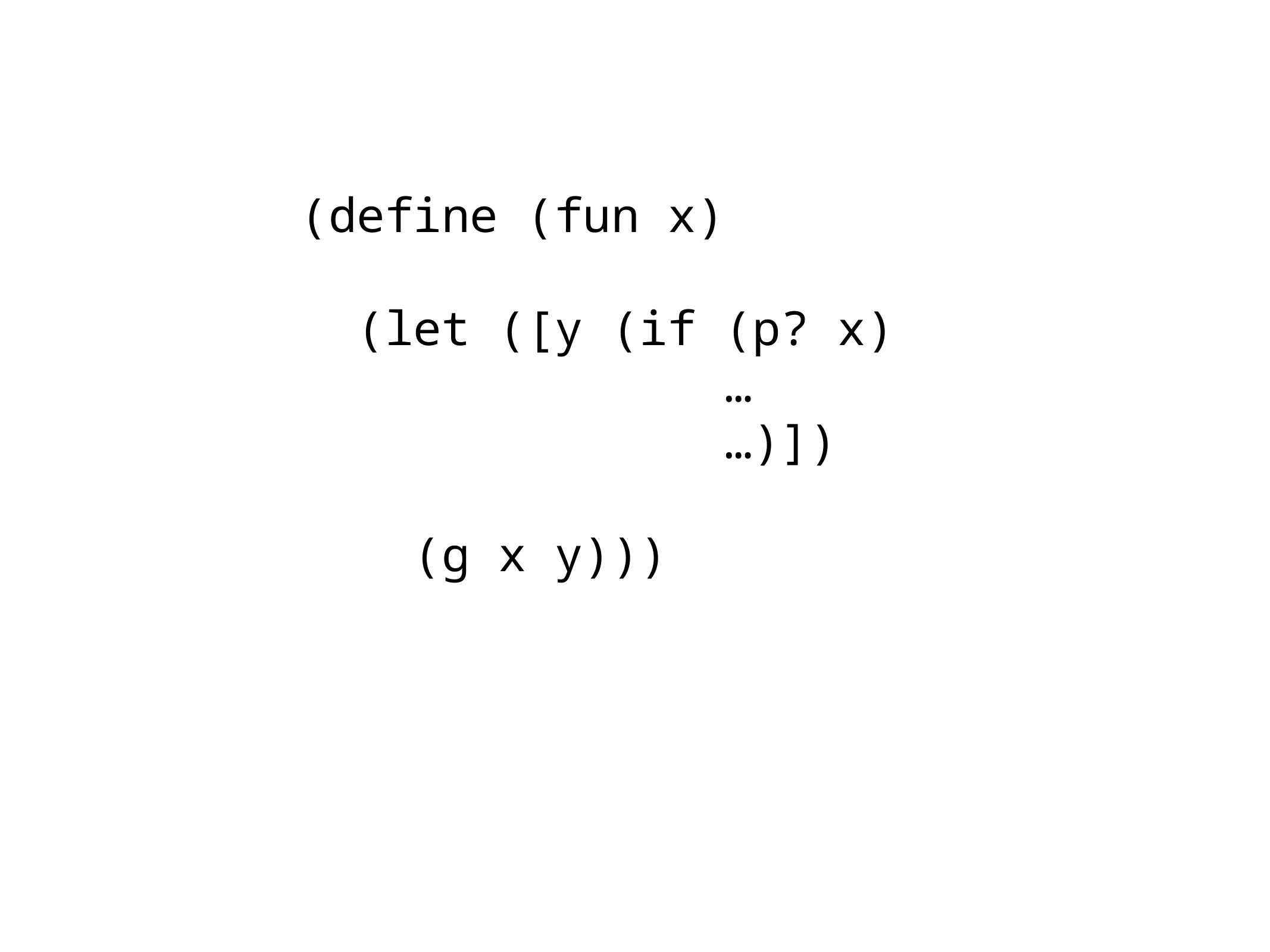

(define (fun x)

  (let ([y (if (p? x)
               …
               …)])

    (g x y)))